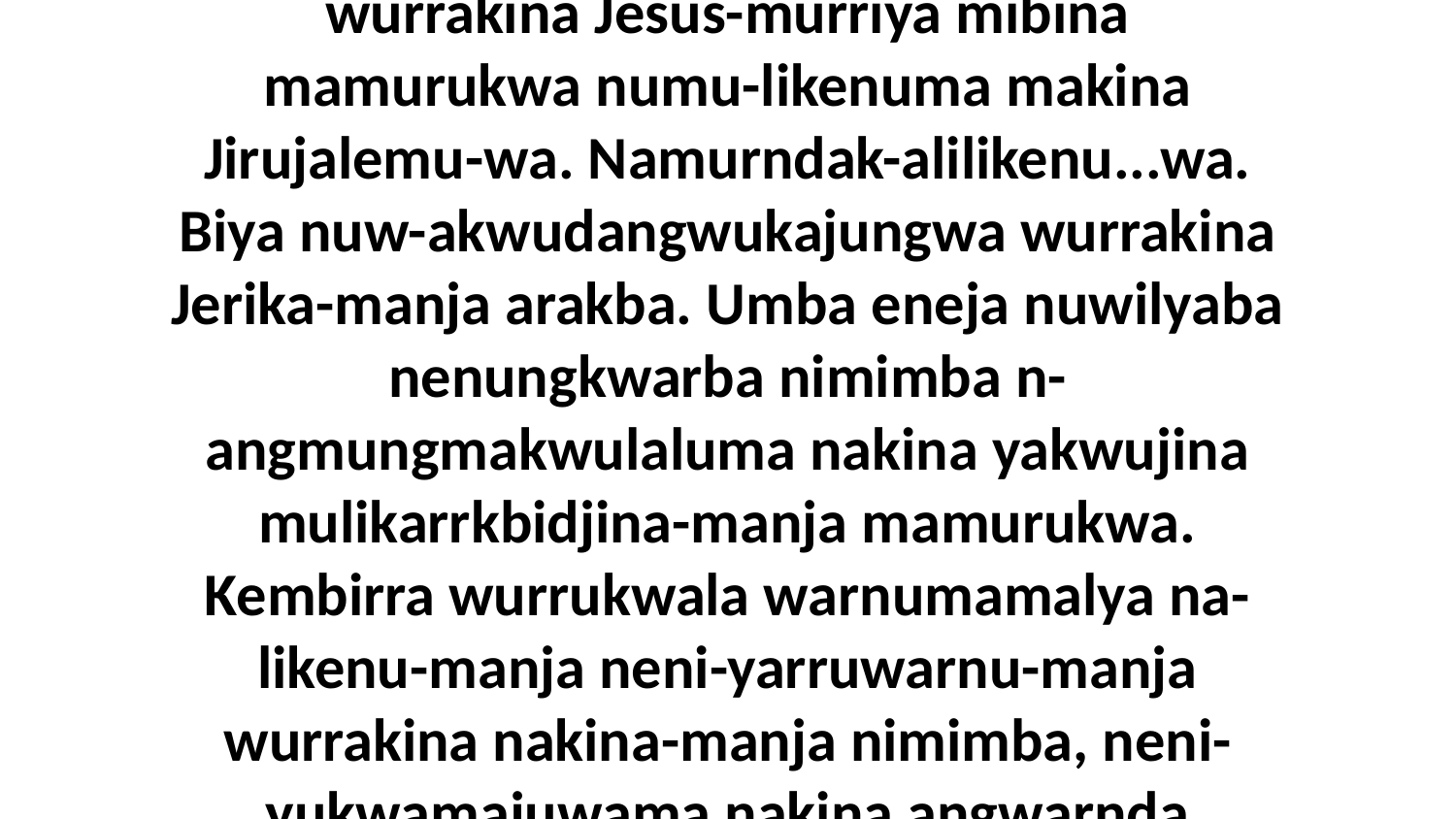

35 Biya kembirra narruma-yuwarnuma ngawa wurrakina Jesus-murriya mibina mamurukwa numu-likenuma makina Jirujalemu-wa. Namurndak-alilikenu...wa. Biya nuw-akwudangwukajungwa wurrakina Jerika-manja arakba. Umba eneja nuwilyaba nenungkwarba nimimba n-angmungmakwulaluma nakina yakwujina mulikarrkbidjina-manja mamurukwa. Kembirra wurrukwala warnumamalya na-likenu-manja neni-yarruwarnu-manja wurrakina nakina-manja nimimba, neni-yukwamajuwama nakina angwarnda aburruwa-wa.